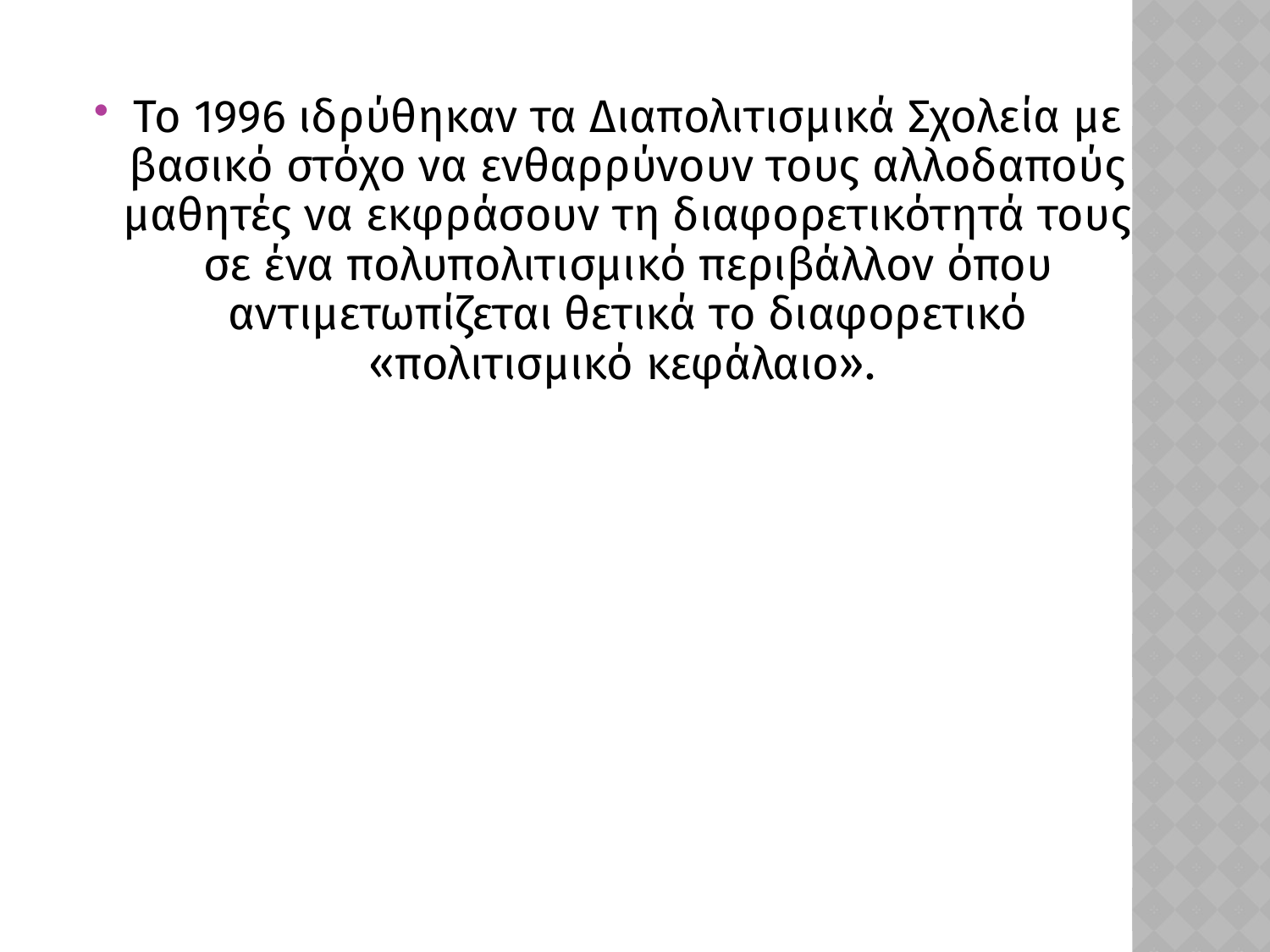

Το 1996 ιδρύθηκαν τα Διαπολιτισμικά Σχολεία με βασικό στόχο να ενθαρρύνουν τους αλλοδαπούς μαθητές να εκφράσουν τη διαφορετικότητά τους σε ένα πολυπολιτισμικό περιβάλλον όπου αντιμετωπίζεται θετικά το διαφορετικό «πολιτισμικό κεφάλαιο».